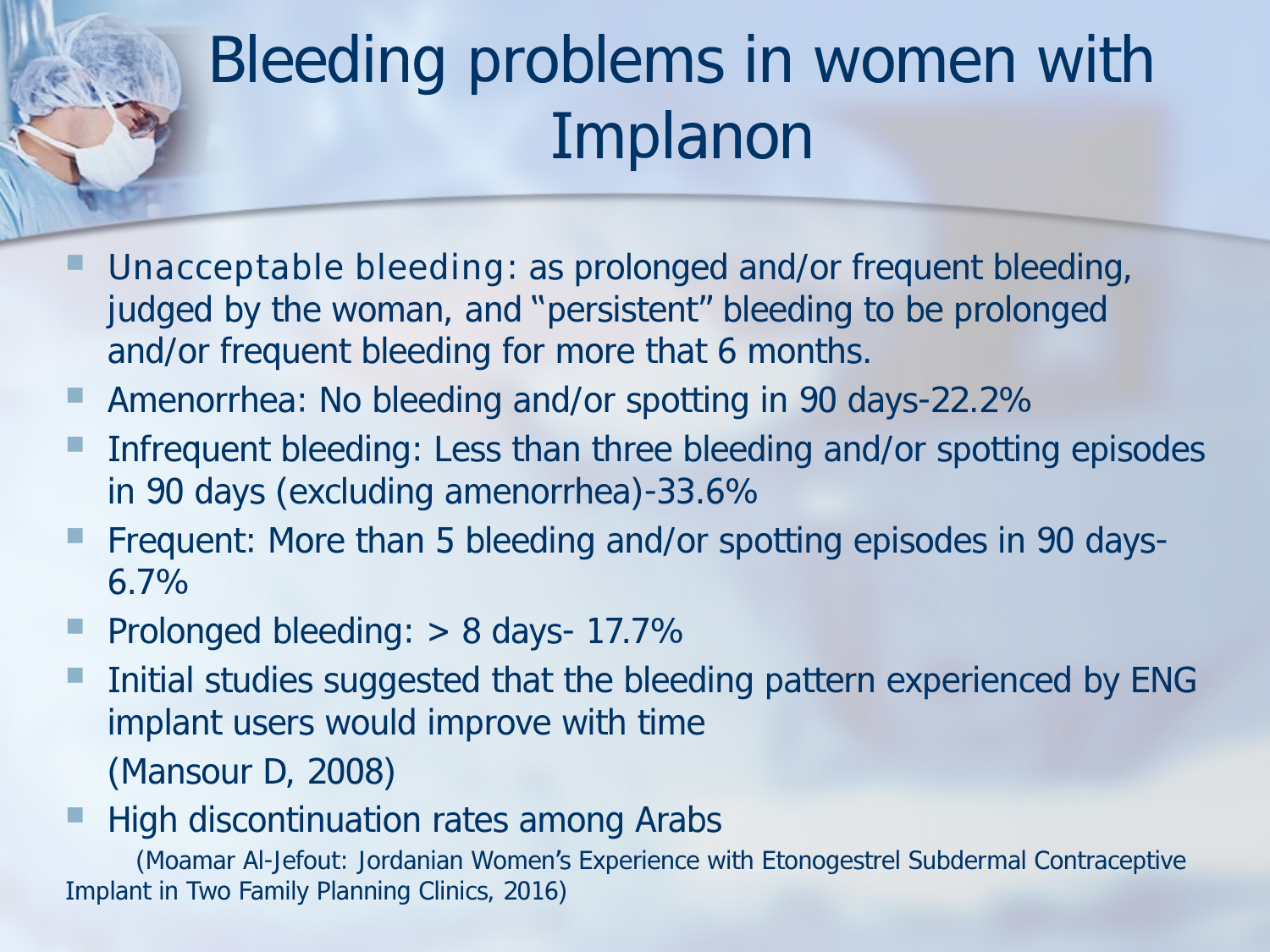

# Bleeding problems in women with Implanon
Unacceptable bleeding: as prolonged and/or frequent bleeding, judged by the woman, and “persistent” bleeding to be prolonged and/or frequent bleeding for more that 6 months.
Amenorrhea: No bleeding and/or spotting in 90 days-22.2%
Infrequent bleeding: Less than three bleeding and/or spotting episodes in 90 days (excluding amenorrhea)-33.6%
Frequent: More than 5 bleeding and/or spotting episodes in 90 days- 6.7%
Prolonged bleeding: > 8 days- 17.7%
Initial studies suggested that the bleeding pattern experienced by ENG implant users would improve with time
						(Mansour D, 2008)
High discontinuation rates among Arabs
         (Moamar Al-Jefout: Jordanian Women’s Experience with Etonogestrel Subdermal Contraceptive Implant in Two Family Planning Clinics, 2016)